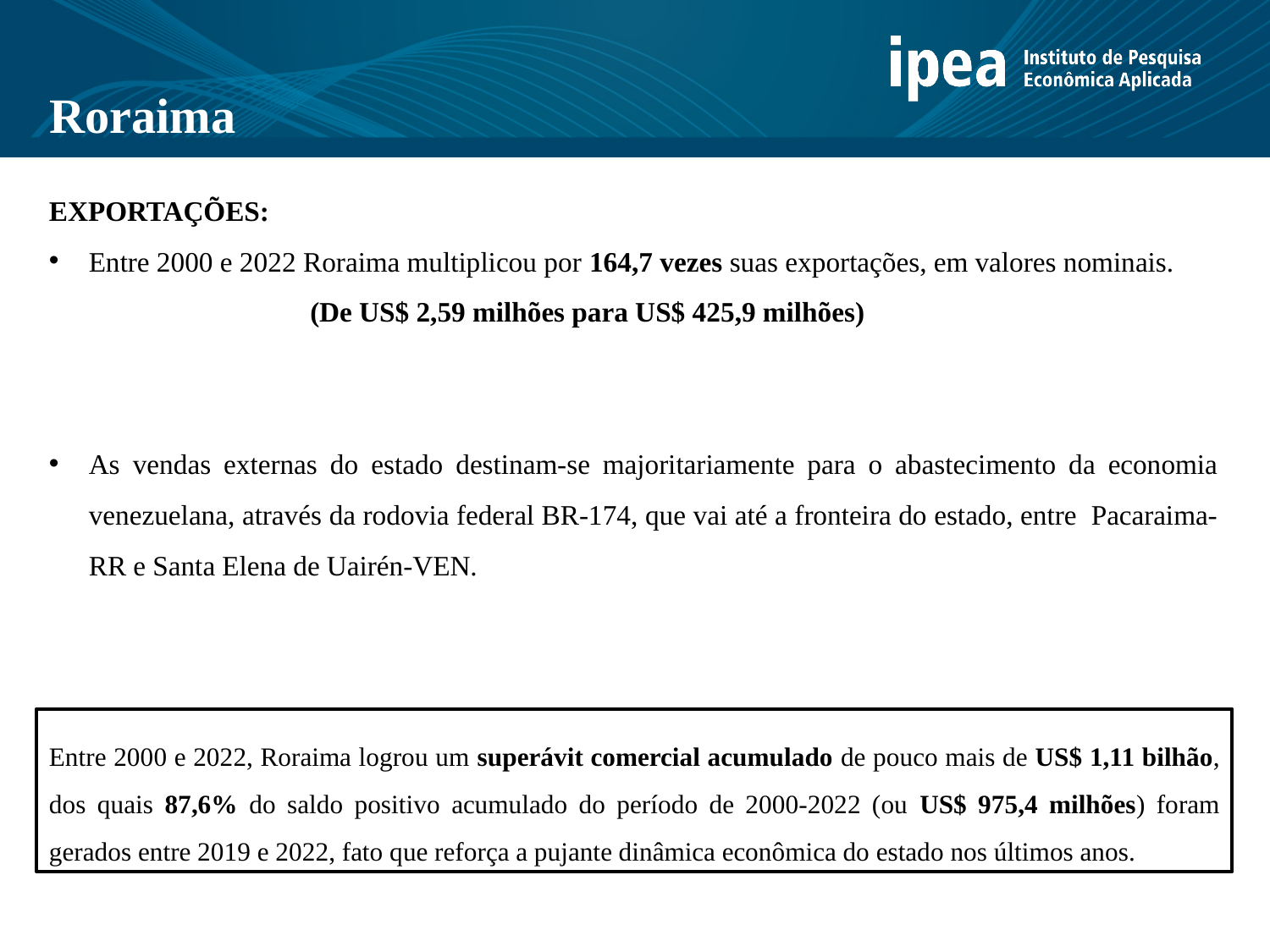

Roraima
EXPORTAÇÕES:
Entre 2000 e 2022 Roraima multiplicou por 164,7 vezes suas exportações, em valores nominais.
		 (De US$ 2,59 milhões para US$ 425,9 milhões)

As vendas externas do estado destinam-se majoritariamente para o abastecimento da economia venezuelana, através da rodovia federal BR-174, que vai até a fronteira do estado, entre  Pacaraima-RR e Santa Elena de Uairén-VEN.

Entre 2000 e 2022, Roraima logrou um superávit comercial acumulado de pouco mais de US$ 1,11 bilhão, dos quais 87,6% do saldo positivo acumulado do período de 2000-2022 (ou US$ 975,4 milhões) foram gerados entre 2019 e 2022, fato que reforça a pujante dinâmica econômica do estado nos últimos anos.